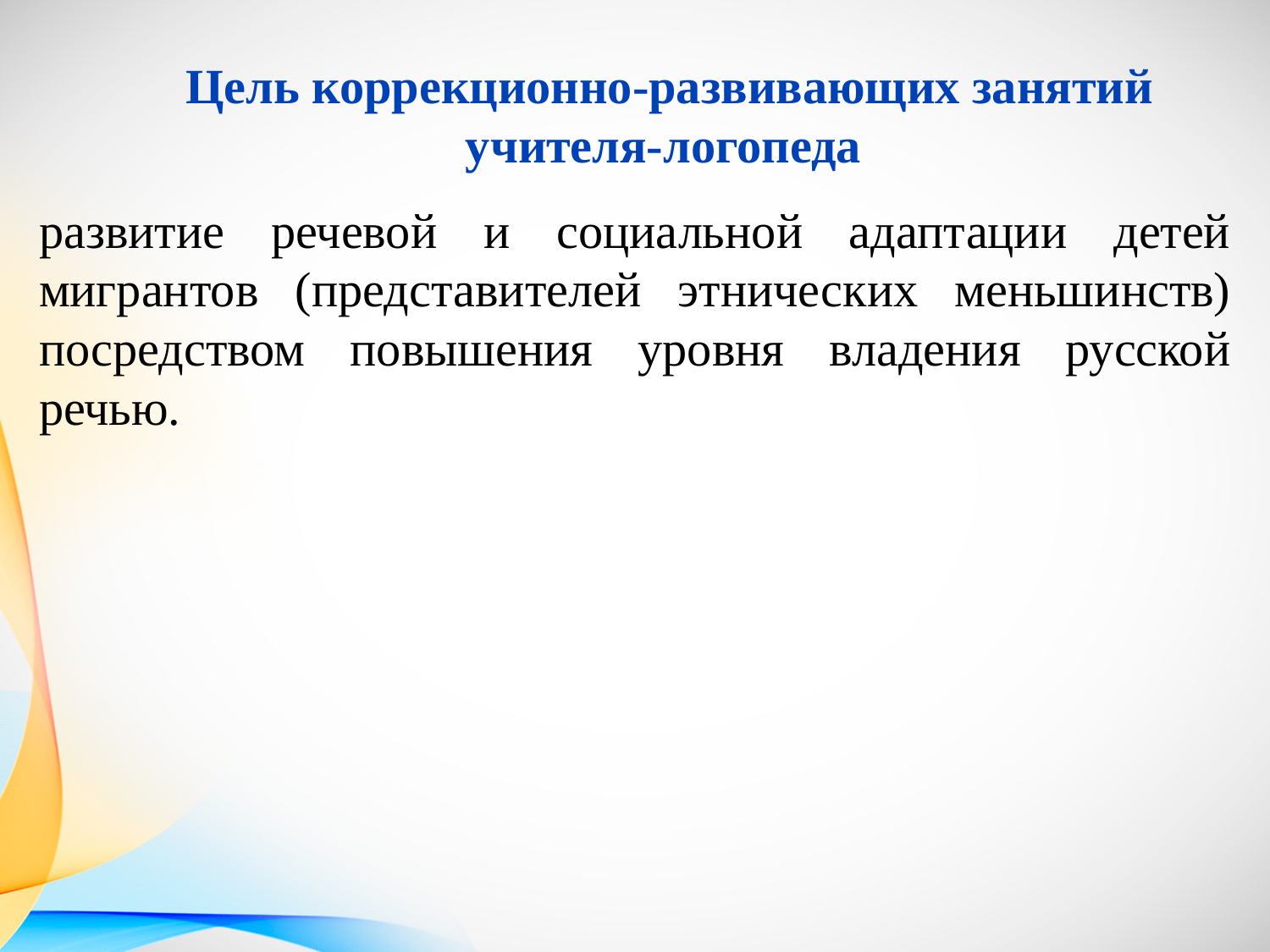

Цель коррекционно-развивающих занятий учителя-логопеда
развитие речевой и социальной адаптации детей мигрантов (представителей этнических меньшинств) посредством повышения уровня владения русской речью.